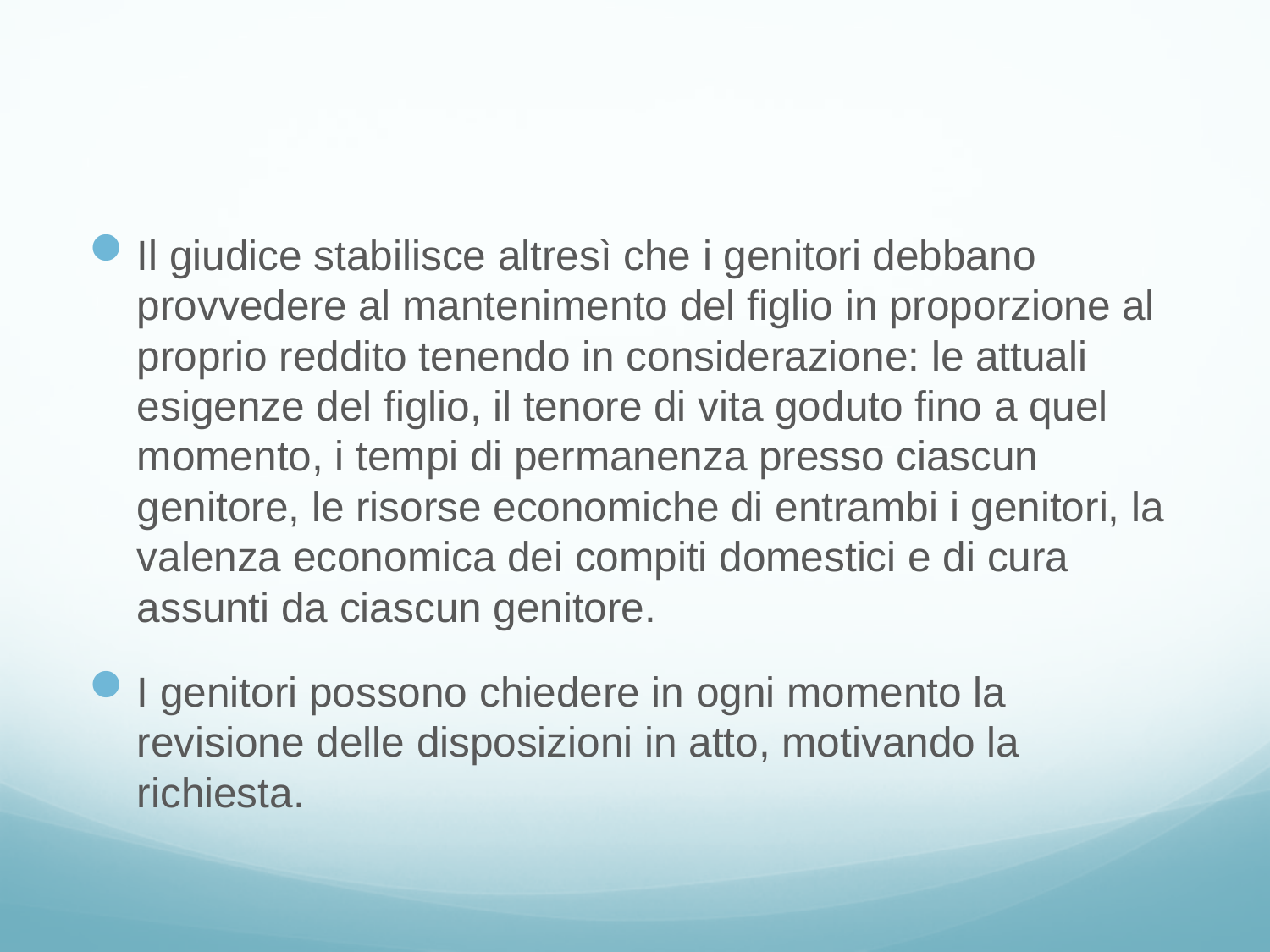

#
Il giudice stabilisce altresì che i genitori debbano provvedere al mantenimento del figlio in proporzione al proprio reddito tenendo in considerazione: le attuali esigenze del figlio, il tenore di vita goduto fino a quel momento, i tempi di permanenza presso ciascun genitore, le risorse economiche di entrambi i genitori, la valenza economica dei compiti domestici e di cura assunti da ciascun genitore.
I genitori possono chiedere in ogni momento la revisione delle disposizioni in atto, motivando la richiesta.